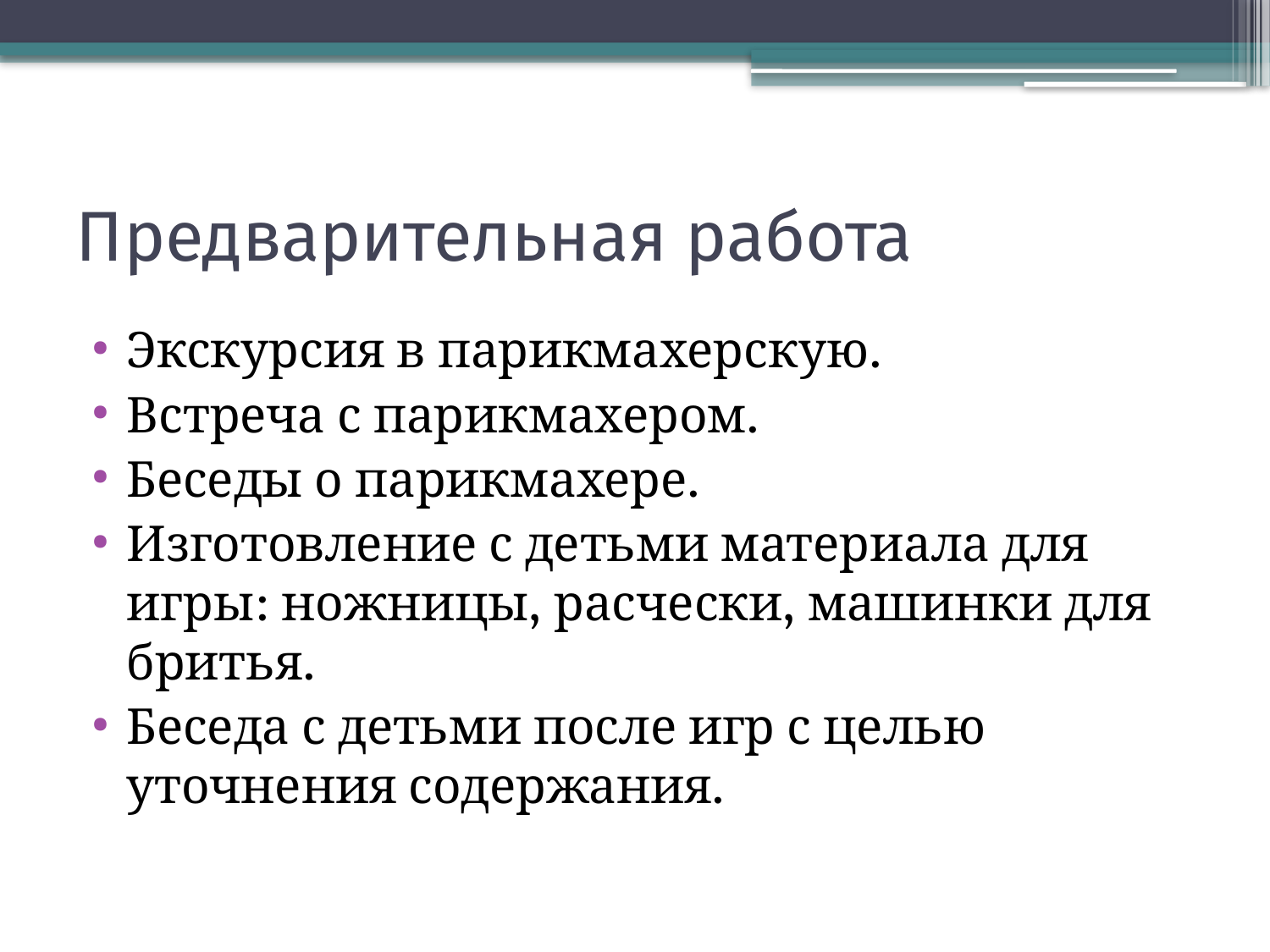

# Предварительная работа
Экскурсия в парикмахерскую.
Встреча с парикмахером.
Беседы о парикмахере.
Изготовление с детьми материала для игры: ножницы, расчески, машинки для бритья.
Беседа с детьми после игр с целью уточнения содержания.